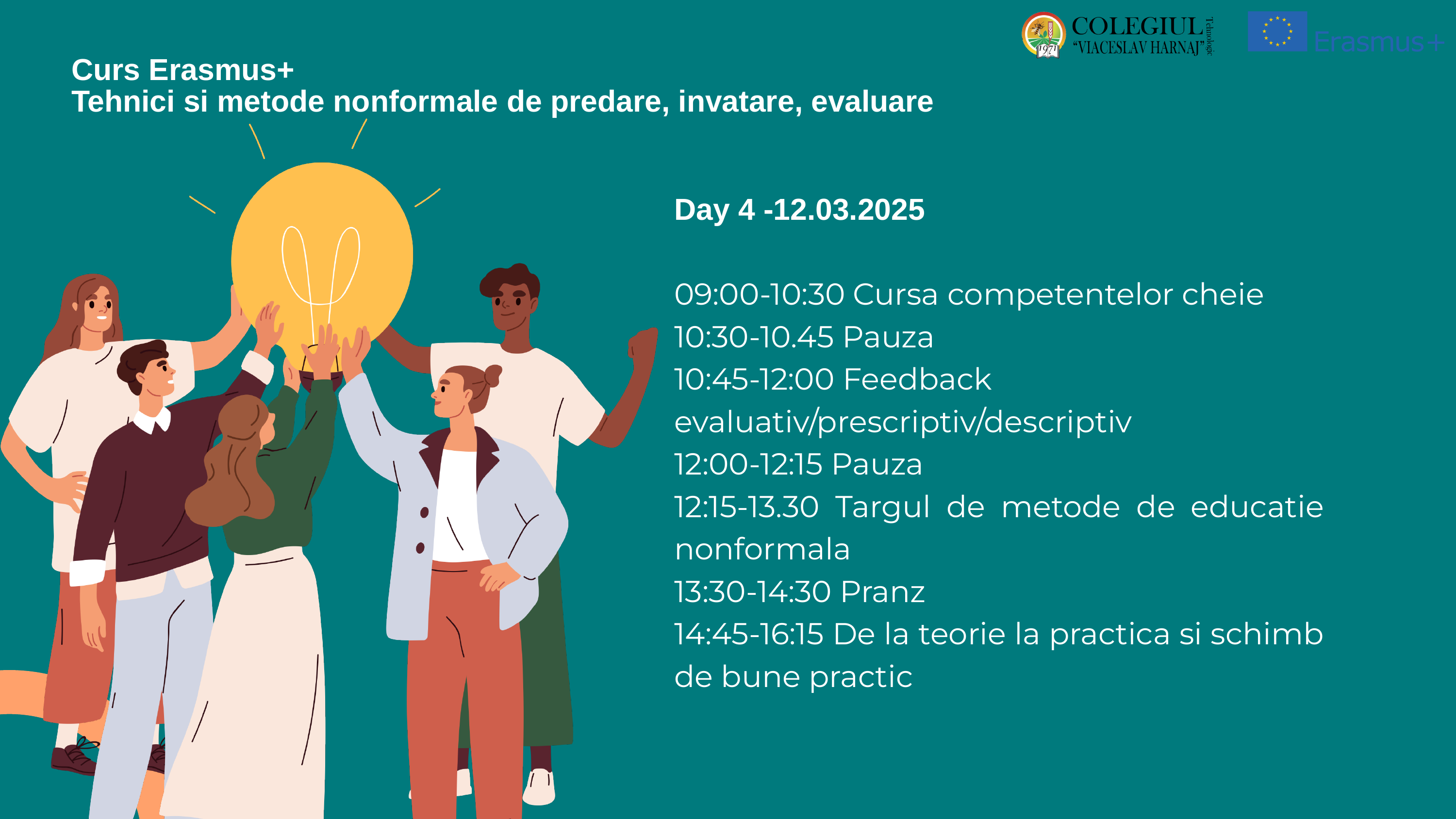

Curs Erasmus+
Tehnici si metode nonformale de predare, invatare, evaluare

Day 4 -12.03.2025

09:00-10:30 Cursa competentelor cheie
10:30-10.45 Pauza
10:45-12:00 Feedback evaluativ/prescriptiv/descriptiv
12:00-12:15 Pauza
12:15-13.30 Targul de metode de educatie nonformala
13:30-14:30 Pranz
14:45-16:15 De la teorie la practica si schimb de bune practic